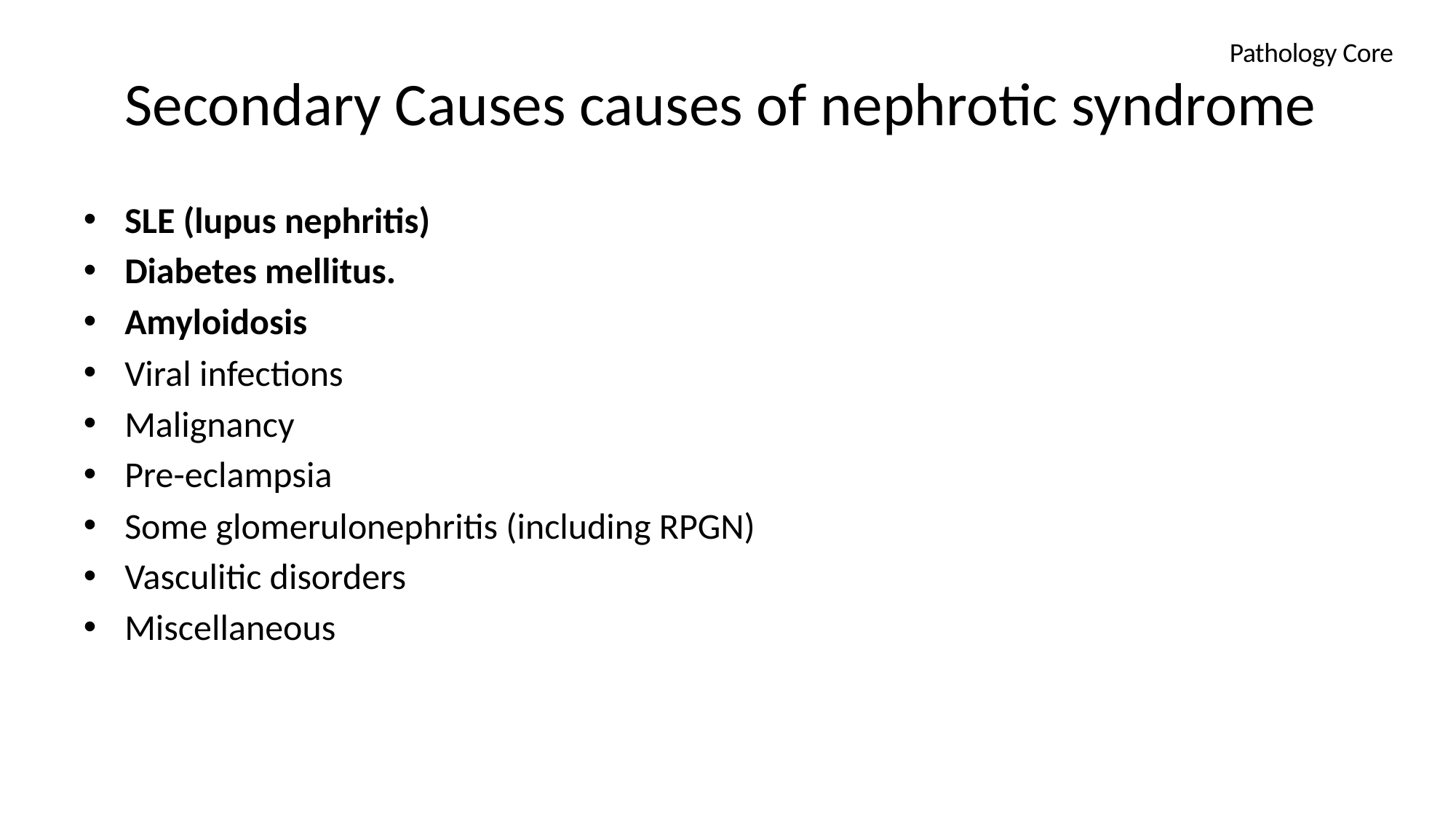

# Secondary Causes causes of nephrotic syndrome
 Pathology Core
SLE (lupus nephritis)
Diabetes mellitus.
Amyloidosis
Viral infections
Malignancy
Pre-eclampsia
Some glomerulonephritis (including RPGN)
Vasculitic disorders
Miscellaneous